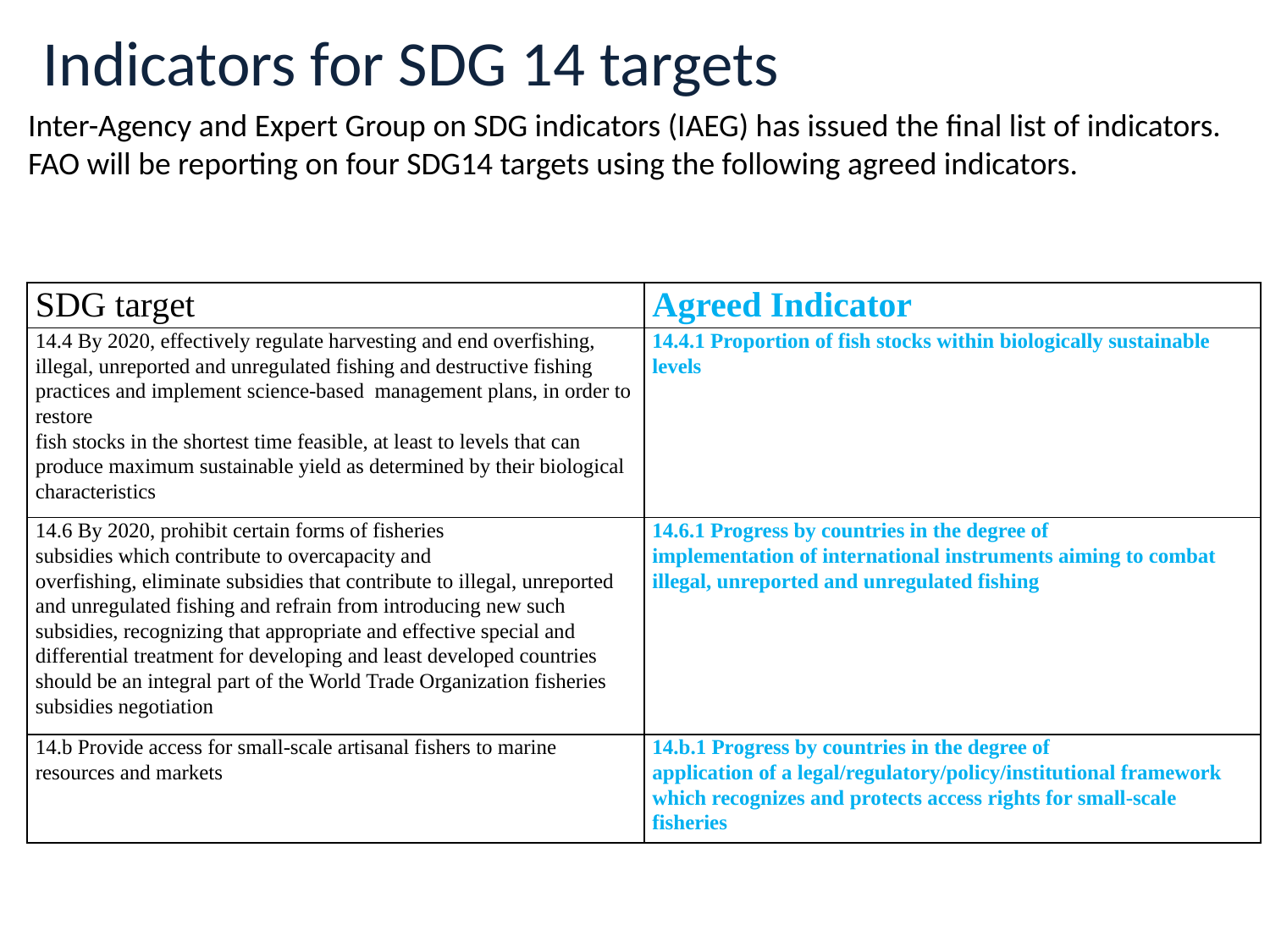

# Indicators for SDG 14 targets
Inter-Agency and Expert Group on SDG indicators (IAEG) has issued the final list of indicators. FAO will be reporting on four SDG14 targets using the following agreed indicators.

| SDG target | Agreed Indicator |
| --- | --- |
| 14.4 By 2020, effectively regulate harvesting and end overfishing, illegal, unreported and unregulated fishing and destructive fishing practices and implement science-based management plans, in order to restore fish stocks in the shortest time feasible, at least to levels that can produce maximum sustainable yield as determined by their biological characteristics | 14.4.1 Proportion of fish stocks within biologically sustainable levels |
| 14.6 By 2020, prohibit certain forms of fisheries subsidies which contribute to overcapacity and overfishing, eliminate subsidies that contribute to illegal, unreported and unregulated fishing and refrain from introducing new such subsidies, recognizing that appropriate and effective special and differential treatment for developing and least developed countries should be an integral part of the World Trade Organization fisheries subsidies negotiation | 14.6.1 Progress by countries in the degree of implementation of international instruments aiming to combat illegal, unreported and unregulated fishing |
| 14.b Provide access for small-scale artisanal fishers to marine resources and markets | 14.b.1 Progress by countries in the degree of application of a legal/regulatory/policy/institutional framework which recognizes and protects access rights for small-scale fisheries |